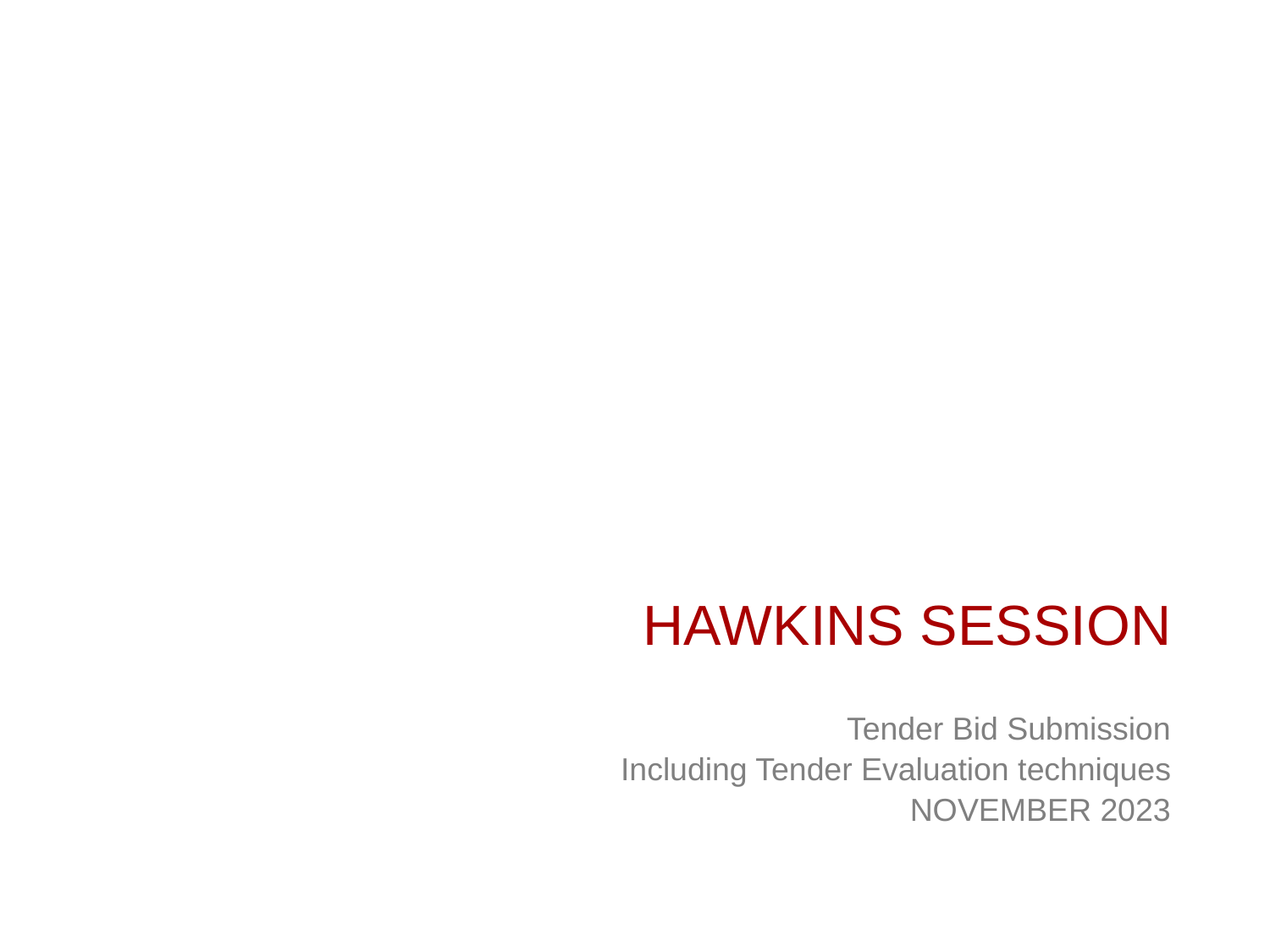

# HAWKINS SESSION
Tender Bid Submission
Including Tender Evaluation techniques
NOVEMBER 2023